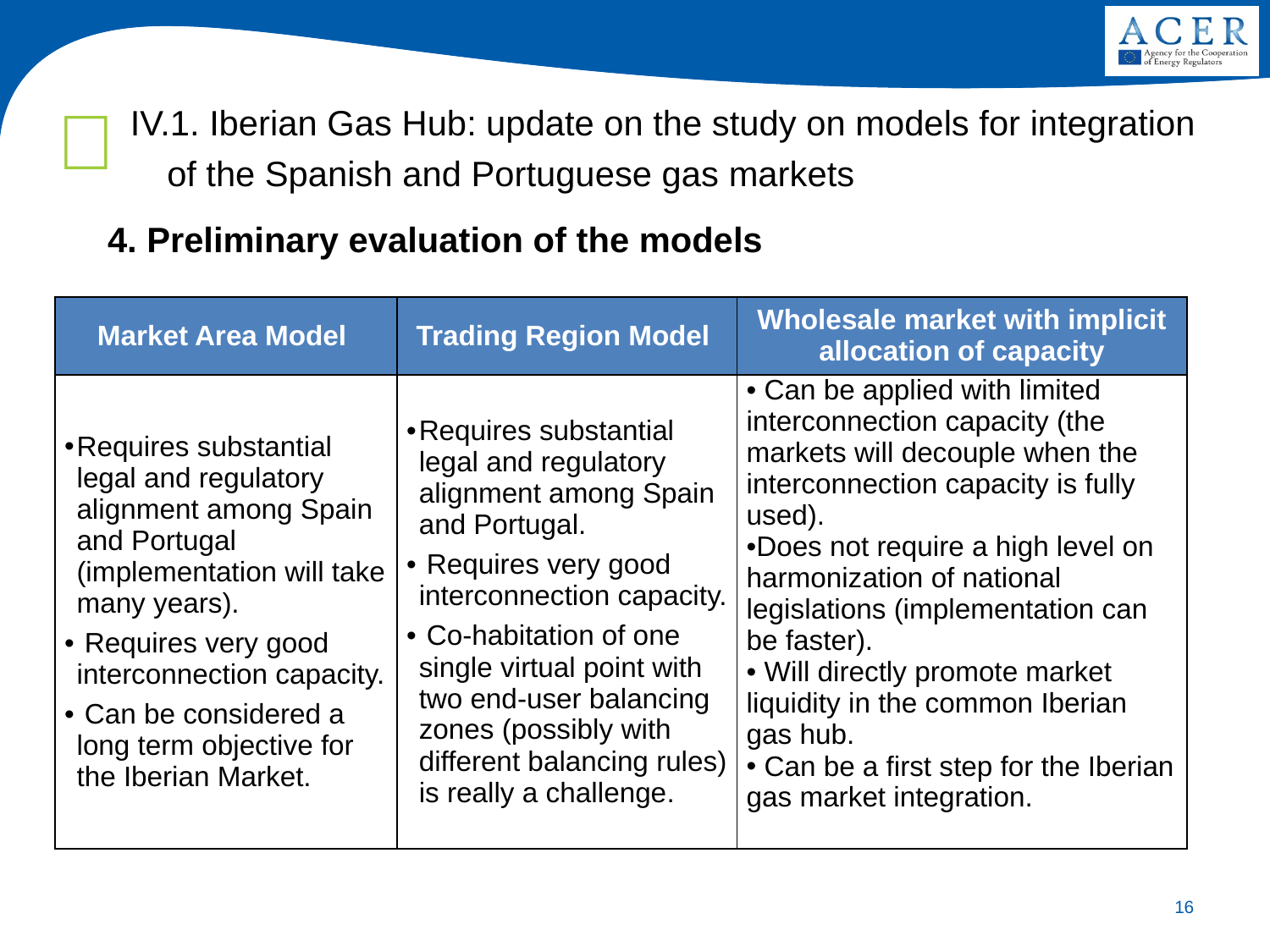

IV.1. Iberian Gas Hub: update on the study on models for integration of the Spanish and Portuguese gas markets
# 4. Preliminary evaluation of the models
| Market Area Model | Trading Region Model | Wholesale market with implicit allocation of capacity |
| --- | --- | --- |
| Requires substantial legal and regulatory alignment among Spain and Portugal (implementation will take many years). Requires very good interconnection capacity. Can be considered a long term objective for the Iberian Market. | Requires substantial legal and regulatory alignment among Spain and Portugal. Requires very good interconnection capacity. Co-habitation of one single virtual point with two end-user balancing zones (possibly with different balancing rules) is really a challenge. | Can be applied with limited interconnection capacity (the markets will decouple when the interconnection capacity is fully used). Does not require a high level on harmonization of national legislations (implementation can be faster). Will directly promote market liquidity in the common Iberian gas hub. Can be a first step for the Iberian gas market integration. |